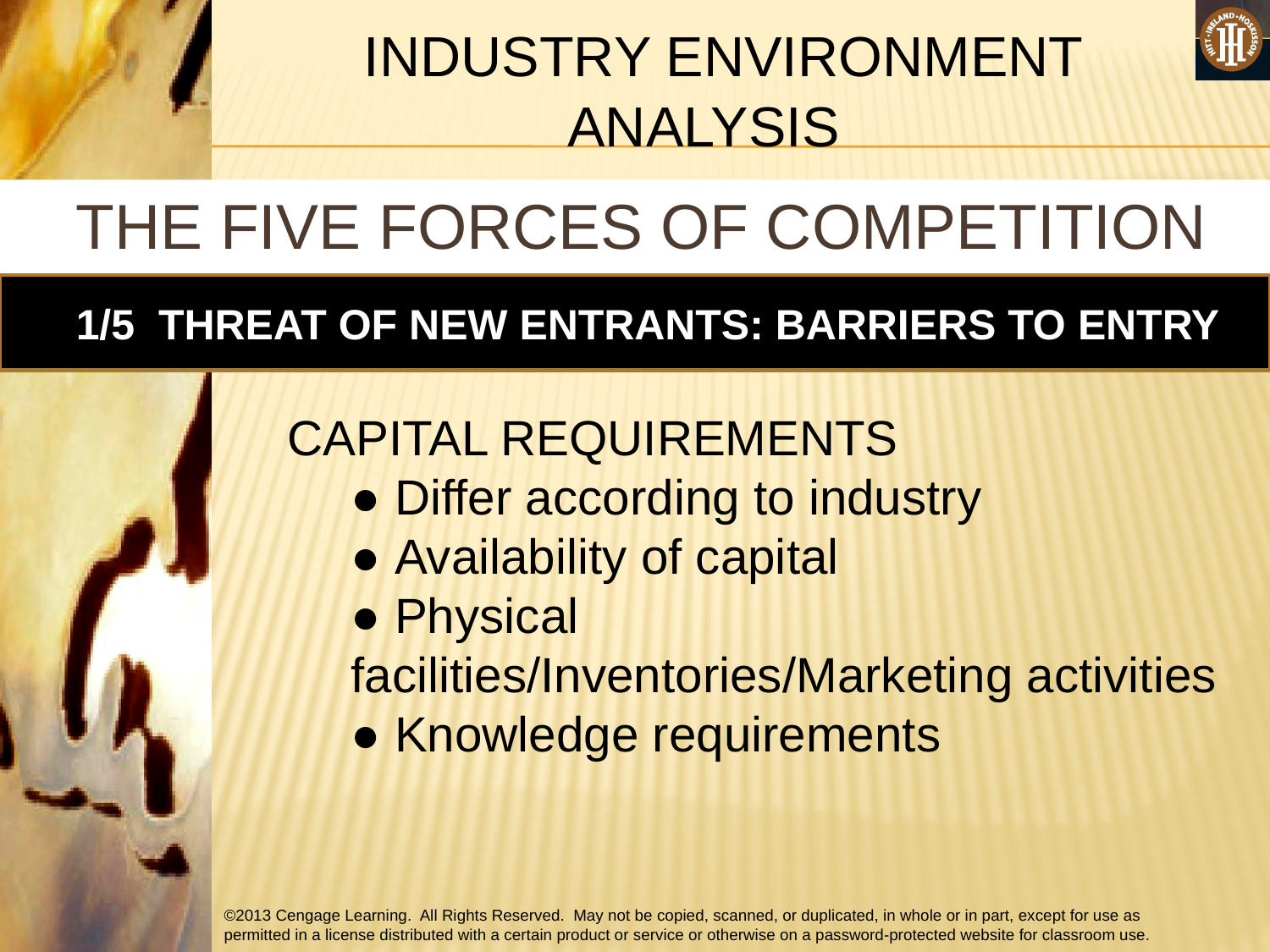

#
  INDUSTRY ENVIRONMENT ANALYSIS

THE FIVE FORCES OF COMPETITION MODEL

1/5  THREAT OF NEW ENTRANTS: BARRIERS TO ENTRY

CAPITAL REQUIREMENTS
● Differ according to industry
● Availability of capital
● Physical facilities/Inventories/Marketing activities
● Knowledge requirements